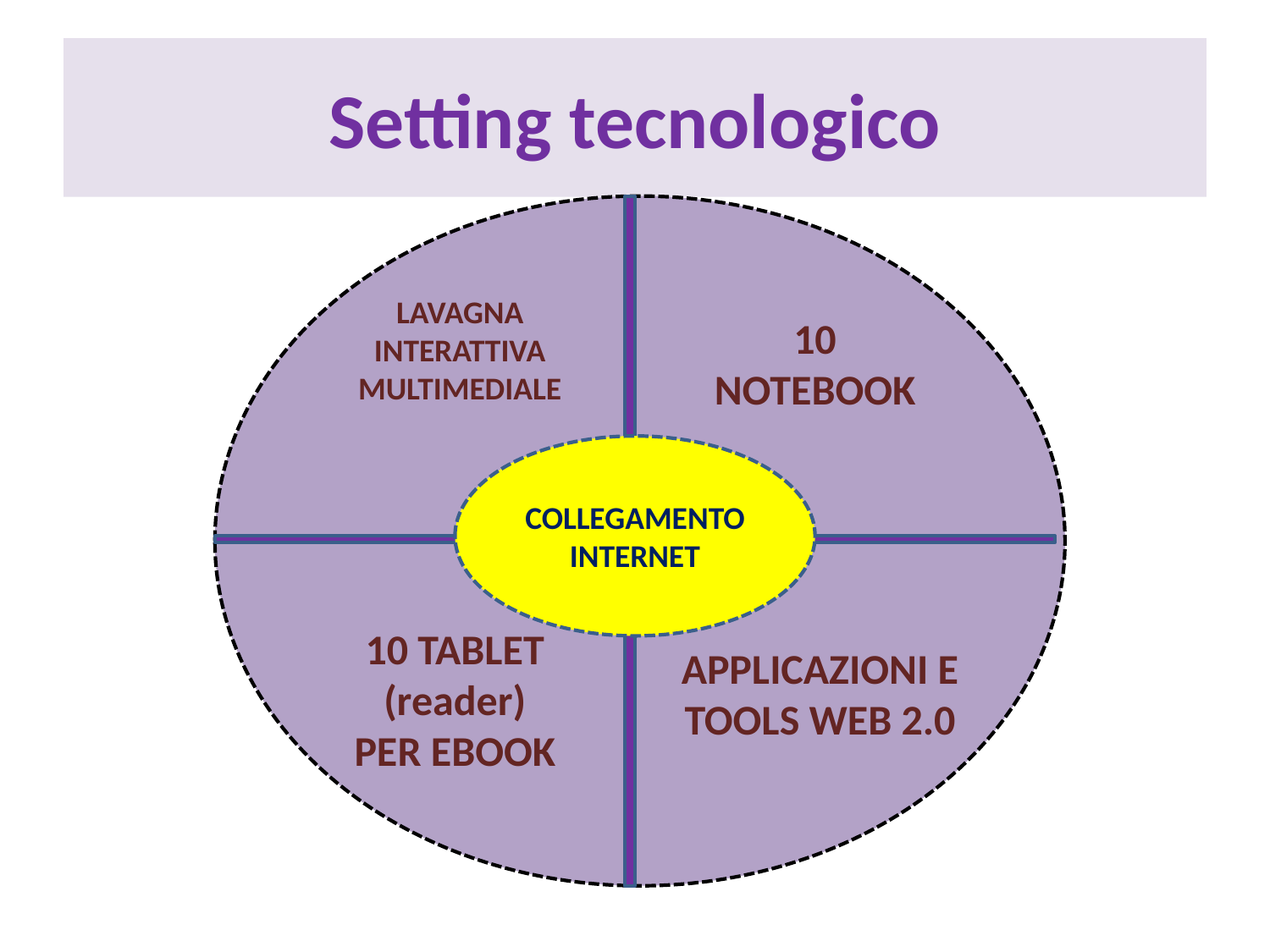

# Setting tecnologico

LAVAGNA INTERATTIVA MULTIMEDIALE
10 NOTEBOOK
COLLEGAMENTO INTERNET
10 TABLET (reader) PER EBOOK
APPLICAZIONI E TOOLS WEB 2.0